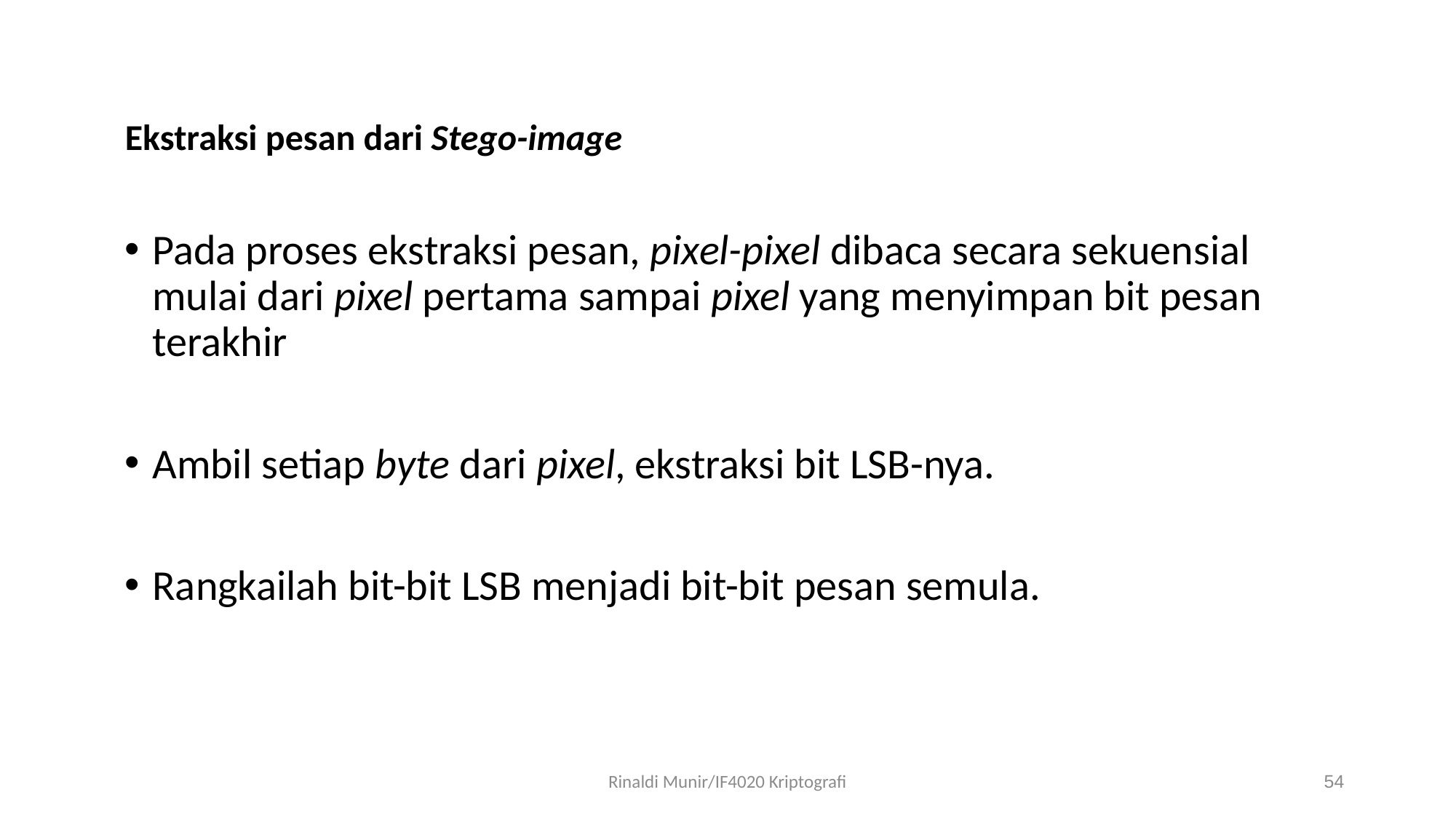

Ekstraksi pesan dari Stego-image

Pada proses ekstraksi pesan, pixel-pixel dibaca secara sekuensial mulai dari pixel pertama sampai pixel yang menyimpan bit pesan terakhir

Ambil setiap byte dari pixel, ekstraksi bit LSB-nya.

Rangkailah bit-bit LSB menjadi bit-bit pesan semula.

Rinaldi Munir/IF4020 Kriptografi
54